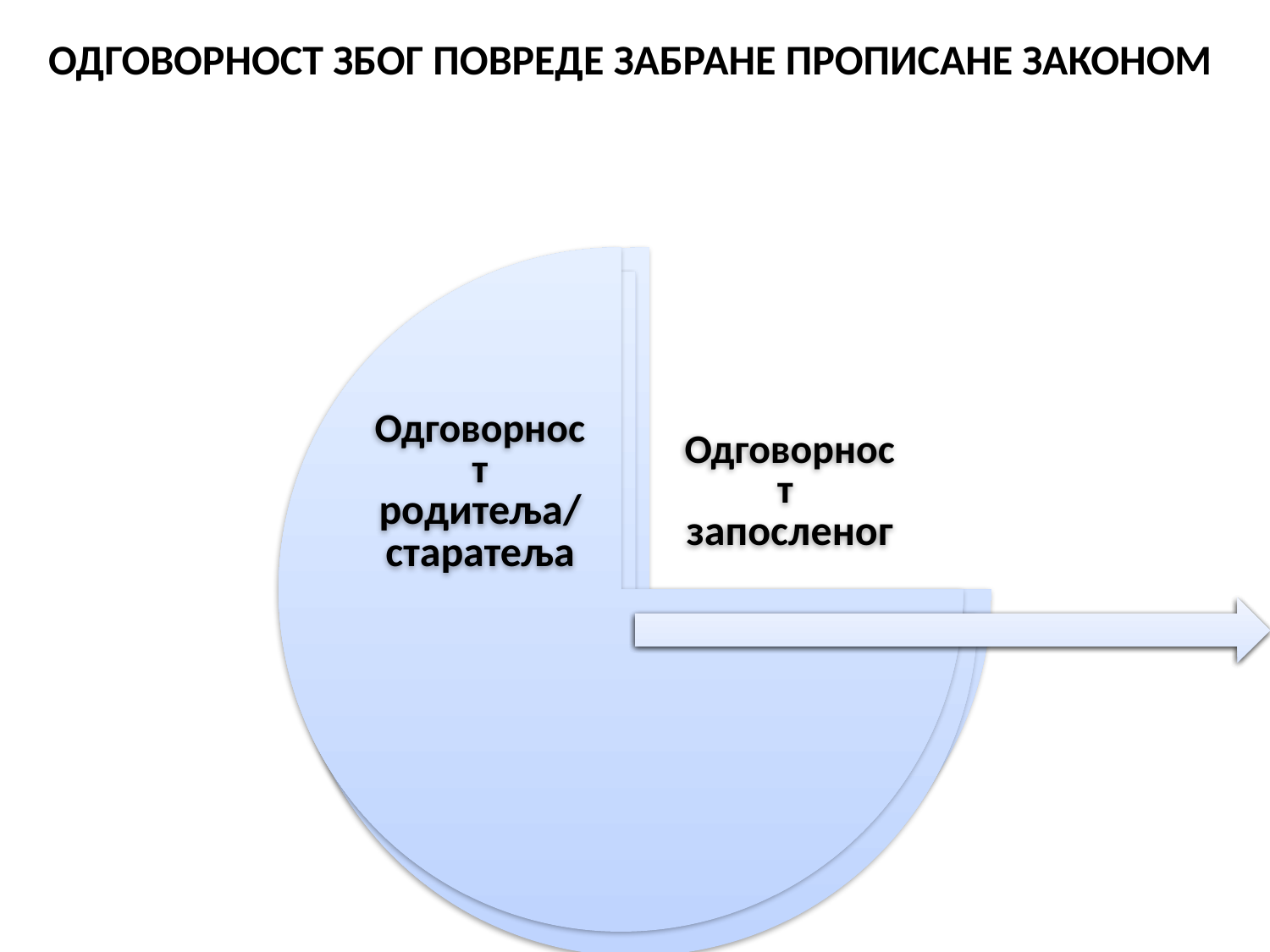

# ОДГОВОРНОСТ ЗБОГ ПОВРЕДЕ ЗАБРАНЕ ПРОПИСАНЕ ЗАКОНОМ
Одговорност
запосленог
Одговорност
директора
Одговорност родитеља/
старатеља